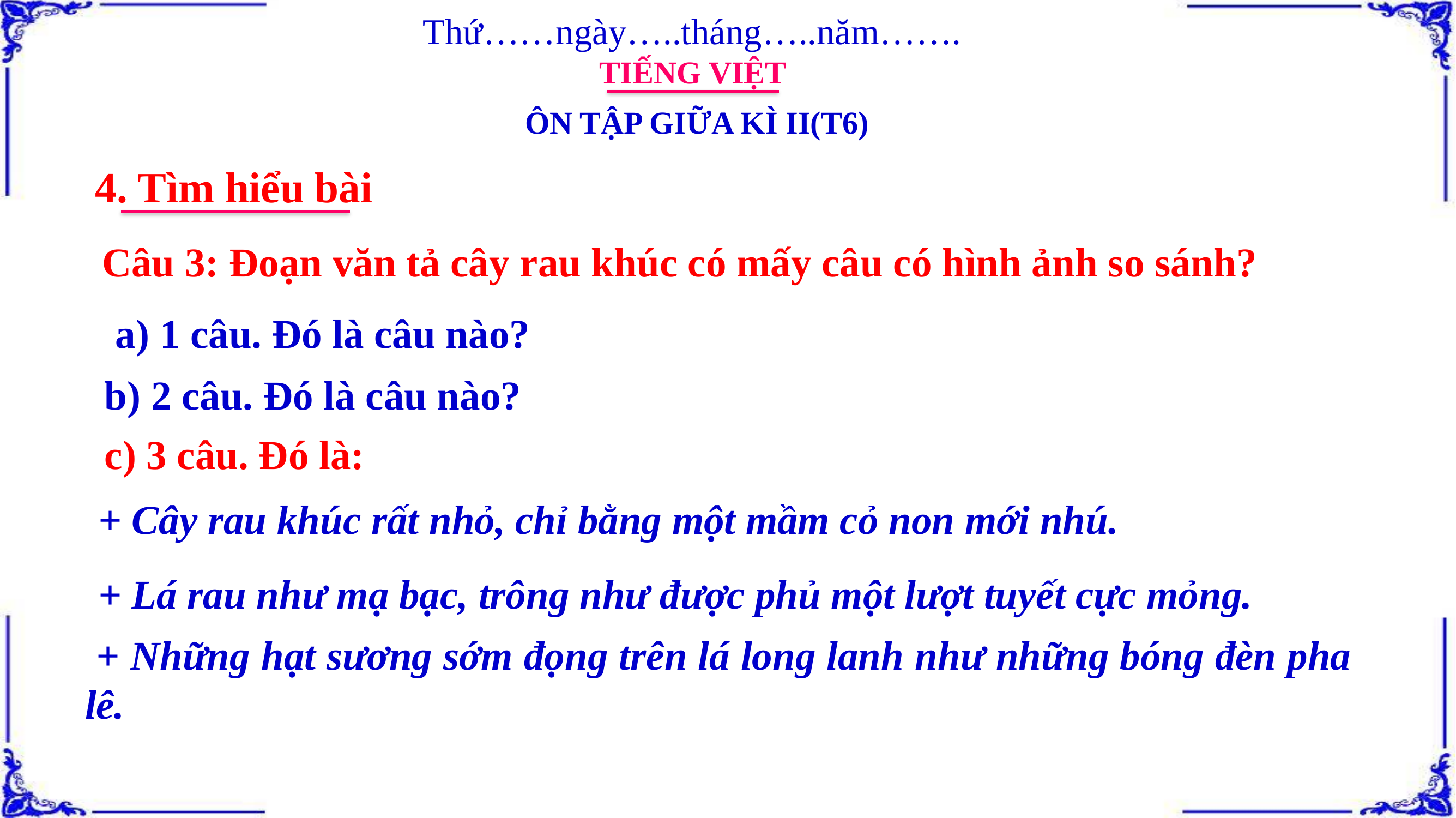

Thứ……ngày…..tháng…..năm…….
TIẾNG VIỆT
ÔN TẬP GIỮA KÌ II(T6)
4. Tìm hiểu bài
  Câu 3: Đoạn văn tả cây rau khúc có mấy câu có hình ảnh so sánh?
a) 1 câu. Đó là câu nào?
b) 2 câu. Đó là câu nào?
 c) 3 câu. Đó là câu nào?
c) 3 câu. Đó là:
+ Cây rau khúc rất nhỏ, chỉ bằng một mầm cỏ non mới nhú.
+ Lá rau như mạ bạc, trông như được phủ một lượt tuyết cực mỏng.
 + Những hạt sương sớm đọng trên lá long lanh như những bóng đèn pha lê.